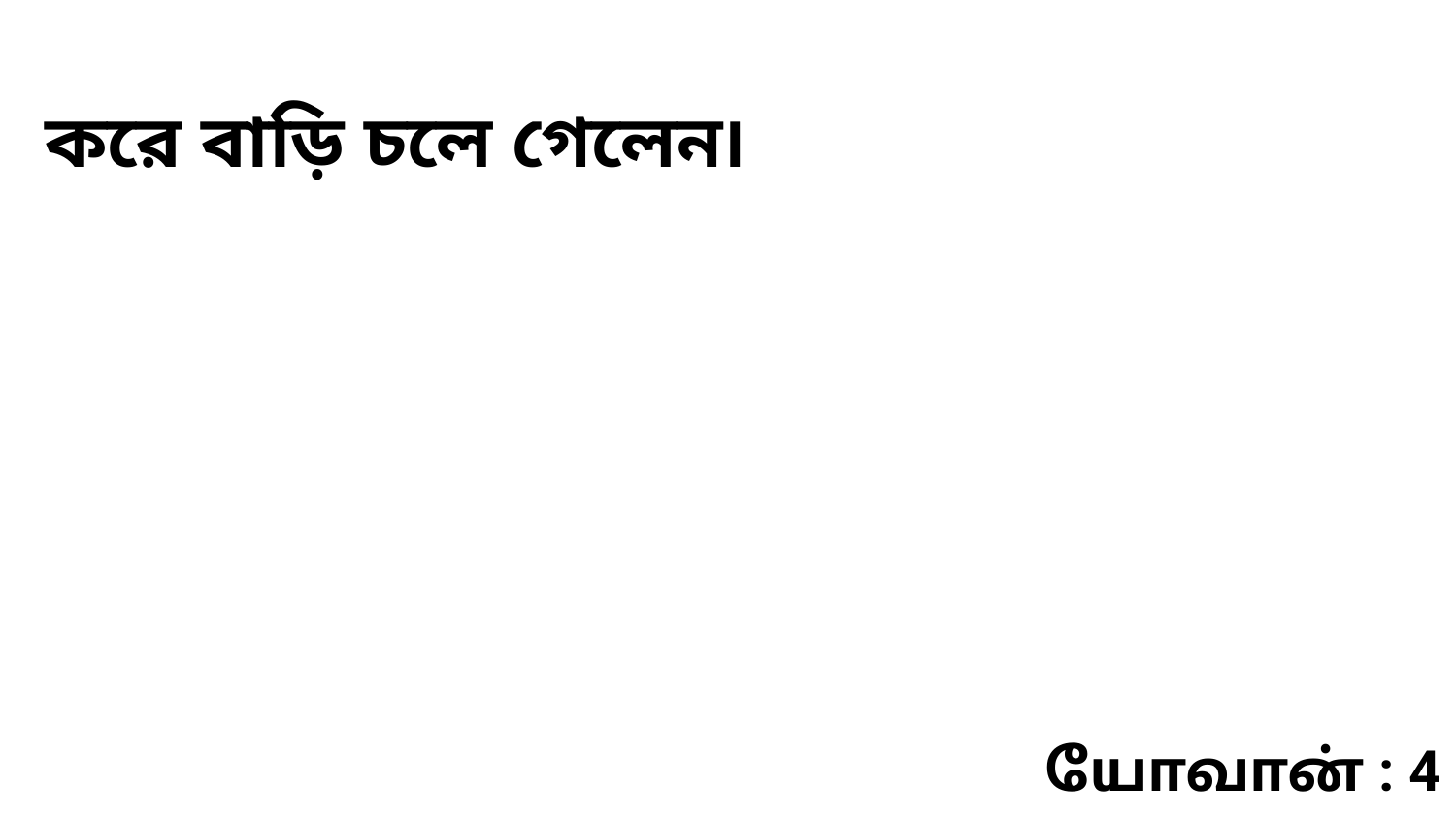

করে বাড়ি চলে গেলেন৷
யோவான் : 4